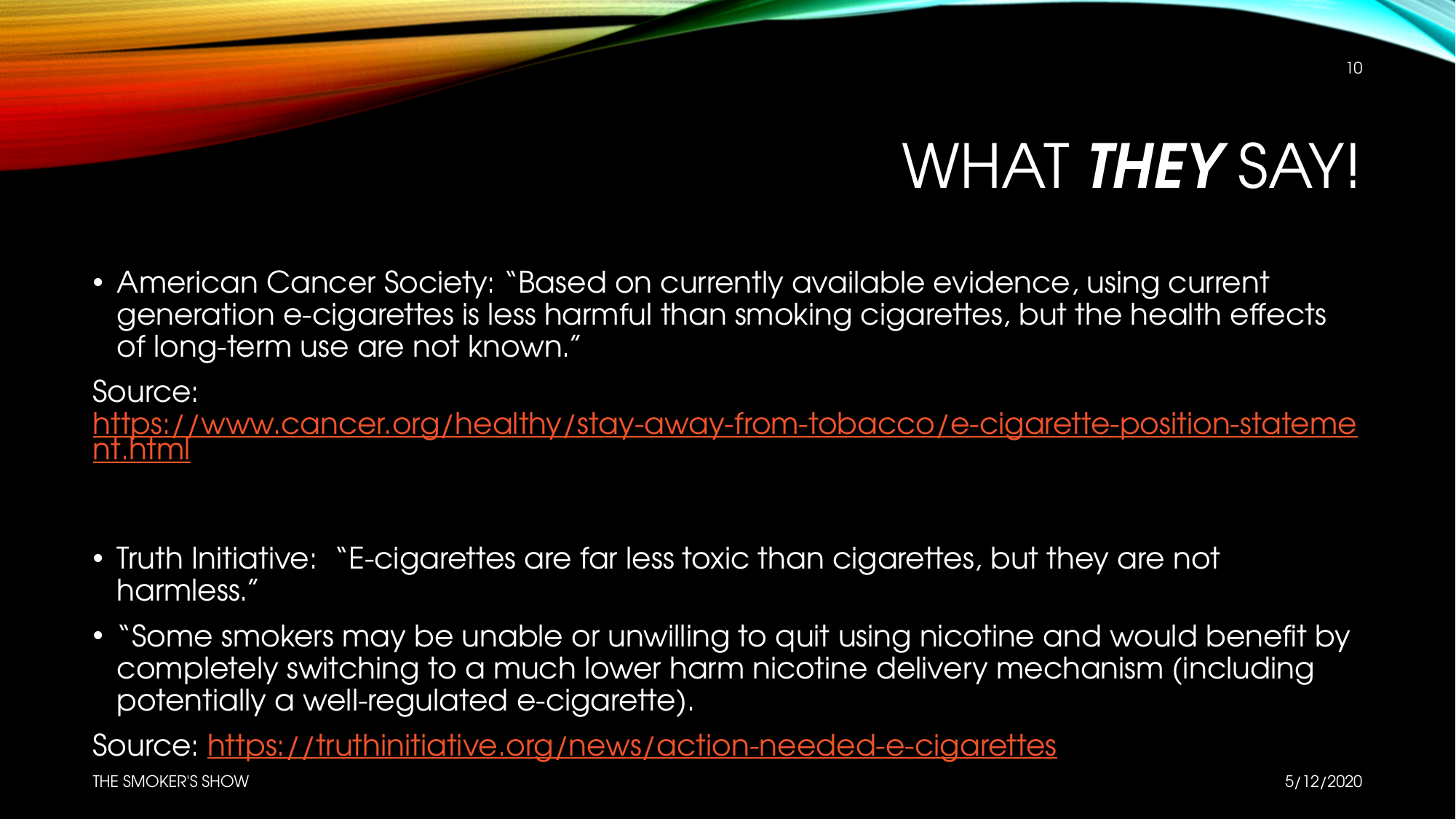

10
# WHAT THEY SAY!
American Cancer Society: “Based on currently available evidence, using current generation e-cigarettes is less harmful than smoking cigarettes, but the health effects of long-term use are not known.”
Source: https://www.cancer.org/healthy/stay-away-from-tobacco/e-cigarette-position-statement.html
Truth Initiative:  “E-cigarettes are far less toxic than cigarettes, but they are not harmless.”
“Some smokers may be unable or unwilling to quit using nicotine and would benefit by completely switching to a much lower harm nicotine delivery mechanism (including potentially a well-regulated e-cigarette).
Source: https://truthinitiative.org/news/action-needed-e-cigarettes

THE SMOKER'S SHOW
5/12/2020